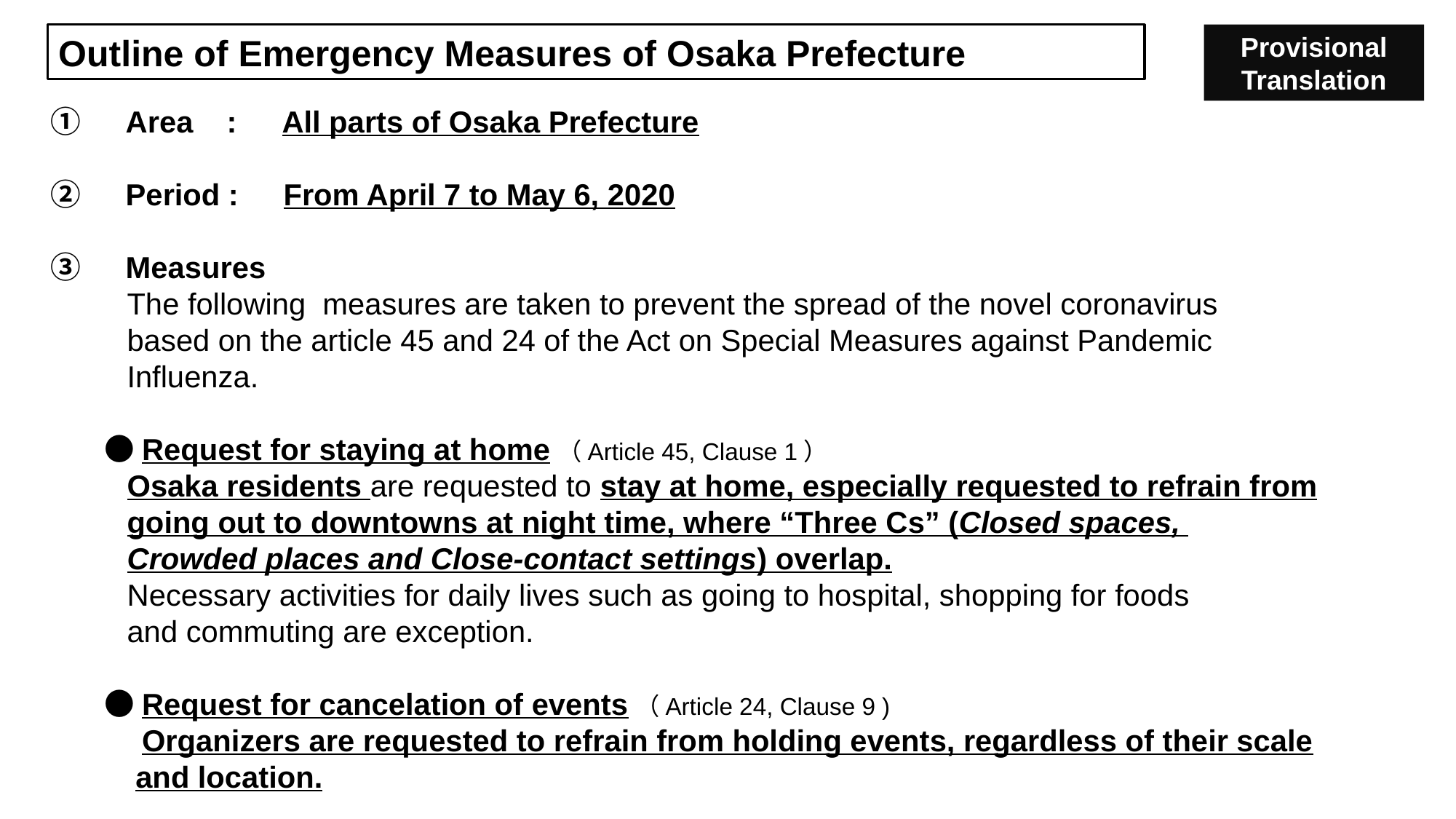

Outline of Emergency Measures of Osaka Prefecture
Provisional Translation
 ①　Area    :　All parts of Osaka Prefecture

 ②　Period :　From April 7 to May 6, 2020

 ③　Measures
          The following  measures are taken to prevent the spread of the novel coronavirus
          based on the article 45 and 24 of the Act on Special Measures against Pandemic
          Influenza.

　　●Request for staying at home（Article 45, Clause 1）
          Osaka residents are requested to stay at home, especially requested to refrain from
          going out to downtowns at night time, where “Three Cs” (Closed spaces,
          Crowded places and Close-contact settings) overlap.
          Necessary activities for daily lives such as going to hospital, shopping for foods
          and commuting are exception.

　　●Request for cancelation of events（Article 24, Clause 9 )
　　　Organizers are requested to refrain from holding events, regardless of their scale
           and location.